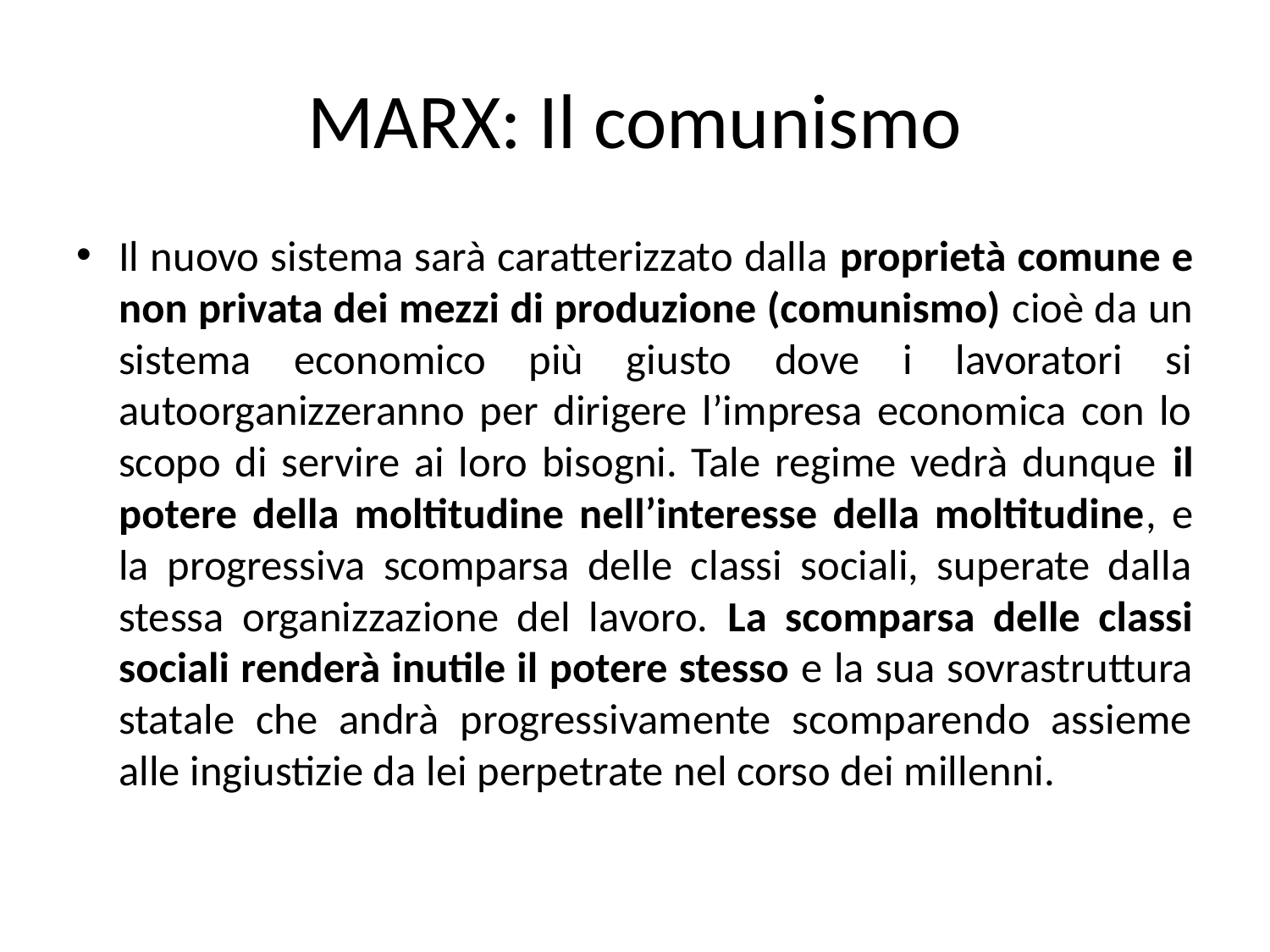

# MARX: Il comunismo
Il nuovo sistema sarà caratterizzato dalla proprietà comune e non privata dei mezzi di produzione (comunismo) cioè da un sistema economico più giusto dove i lavoratori si autoorganizzeranno per dirigere l’impresa economica con lo scopo di servire ai loro bisogni. Tale regime vedrà dunque il potere della moltitudine nell’interesse della moltitudine, e la progressiva scomparsa delle classi sociali, superate dalla stessa organizzazione del lavoro. La scomparsa delle classi sociali renderà inutile il potere stesso e la sua sovrastruttura statale che andrà progressivamente scomparendo assieme alle ingiustizie da lei perpetrate nel corso dei millenni.